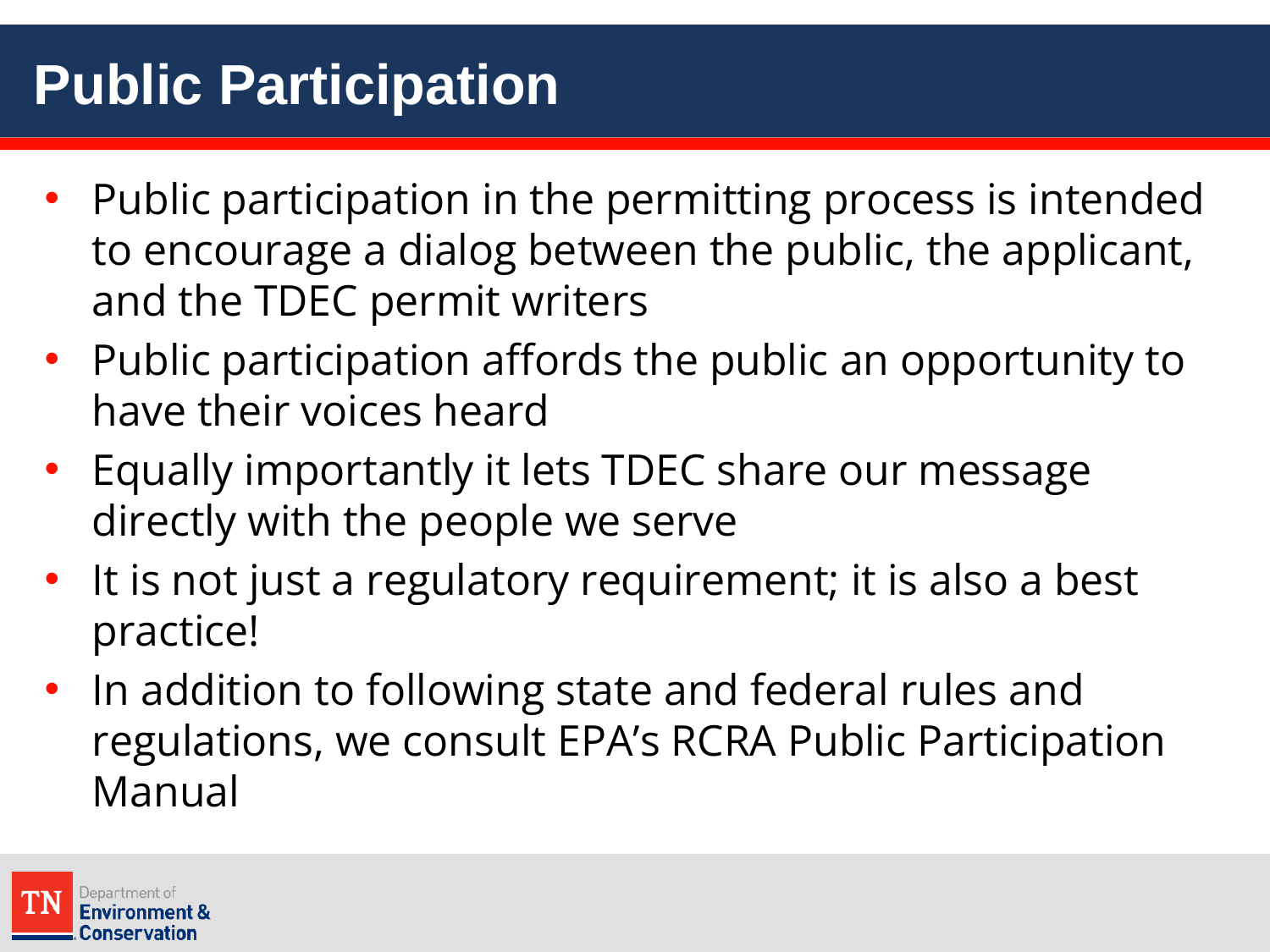

# Public Participation
Public participation in the permitting process is intended to encourage a dialog between the public, the applicant, and the TDEC permit writers
Public participation affords the public an opportunity to have their voices heard
Equally importantly it lets TDEC share our message directly with the people we serve
It is not just a regulatory requirement; it is also a best practice!
In addition to following state and federal rules and regulations, we consult EPA’s RCRA Public Participation Manual